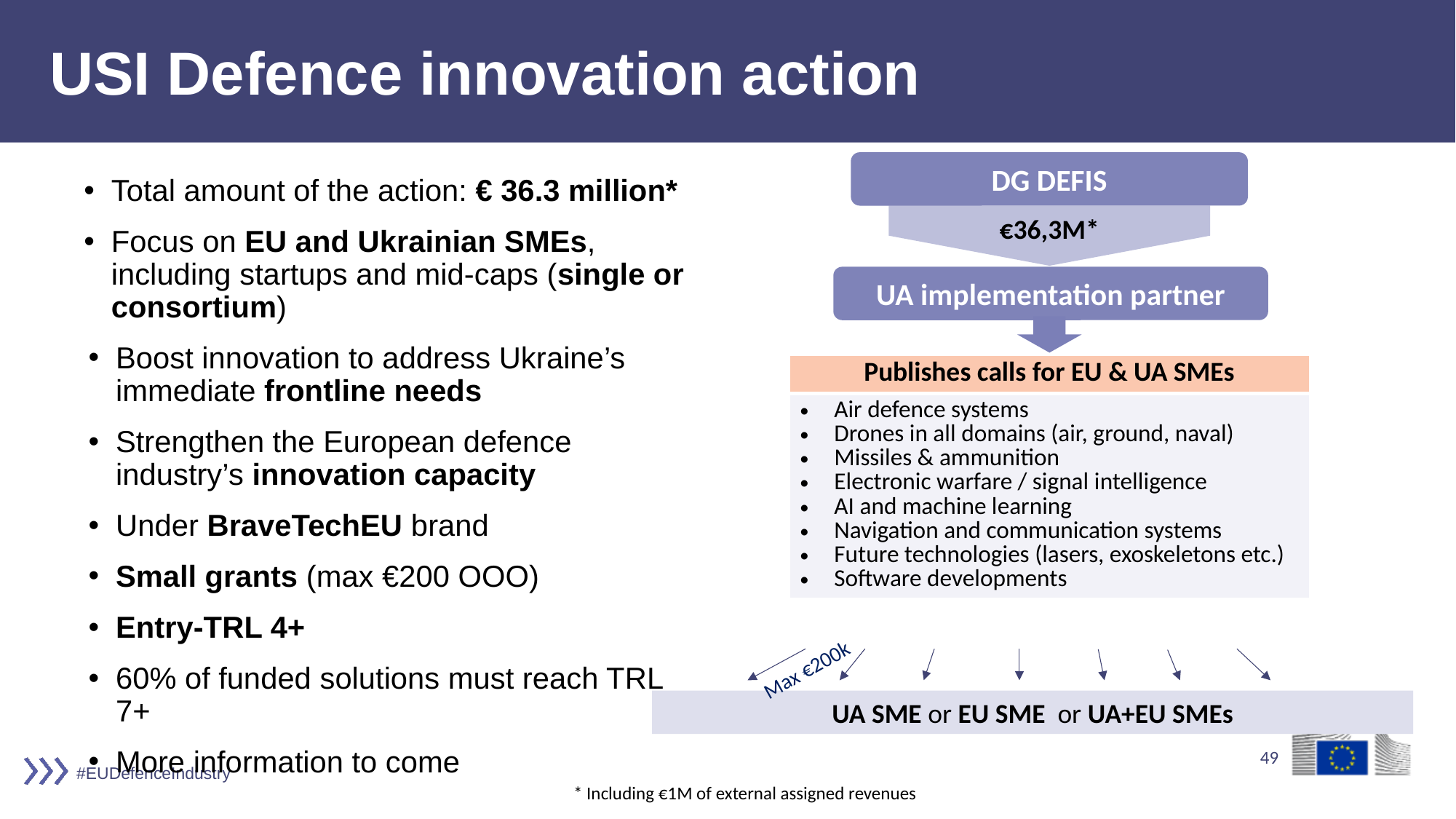

# USI Defence innovation action

DG DEFIS
Total amount of the action: € 36.3 million*
Focus on EU and Ukrainian SMEs, including startups and mid-caps (single or consortium)
Boost innovation to address Ukraine’s immediate frontline needs
Strengthen the European defence industry’s innovation capacity
Under BraveTechEU brand
Small grants (max €200 OOO)
Entry-TRL 4+
60% of funded solutions must reach TRL 7+
More information to come
€36,3M*
UA implementation partner

| Publishes calls for EU & UA SMEs |
| --- |
| Air defence systems Drones in all domains (air, ground, naval) Missiles & ammunition Electronic warfare / signal intelligence AI and machine learning Navigation and communication systems Future technologies (lasers, exoskeletons etc.) Software developments |
Max €200k
UA SME or EU SME  or UA+EU SMEs
49
49
* Including €1M of external assigned revenues